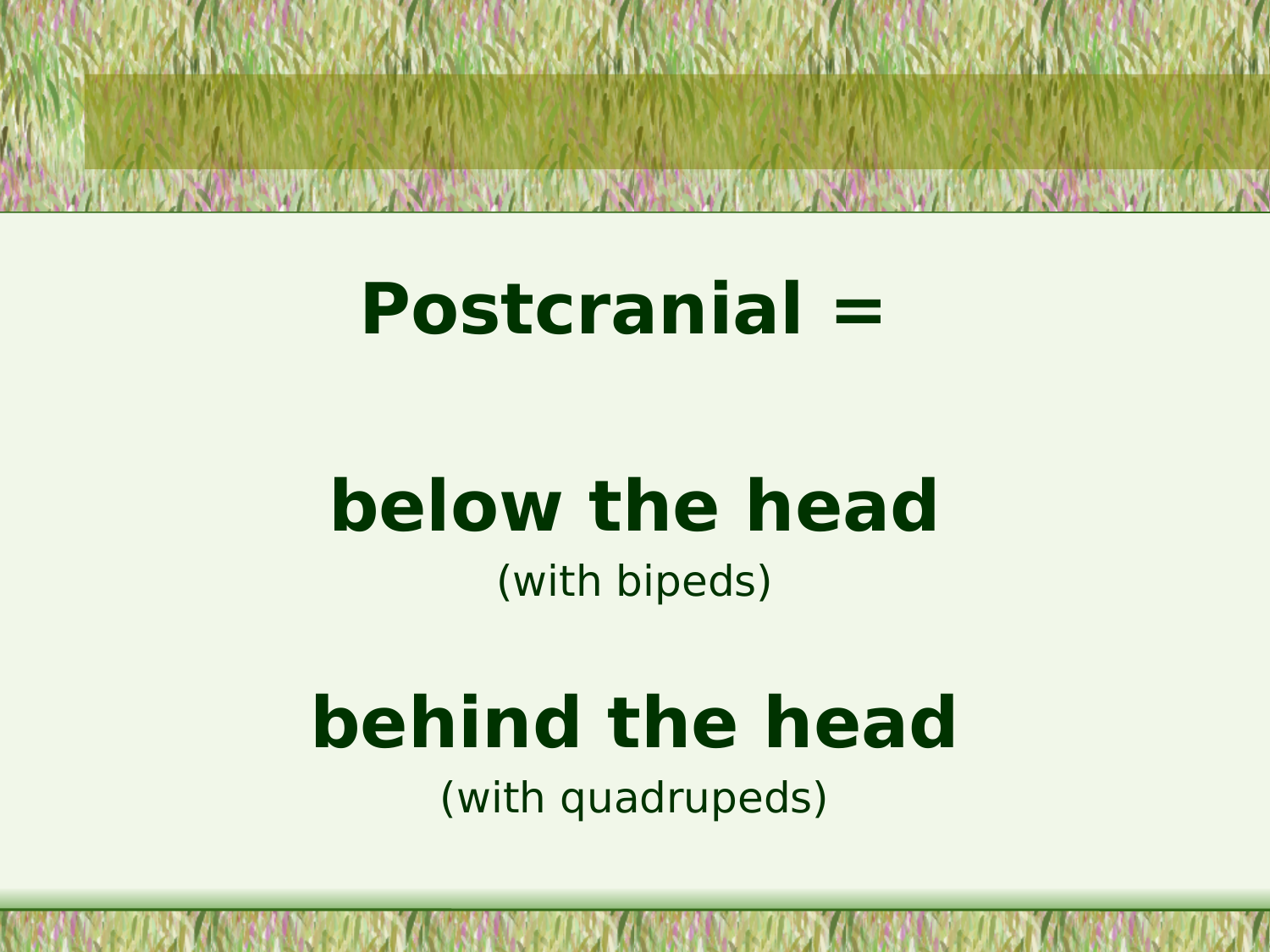

#
Postcranial =

below the head
(with bipeds)

behind the head
(with quadrupeds)